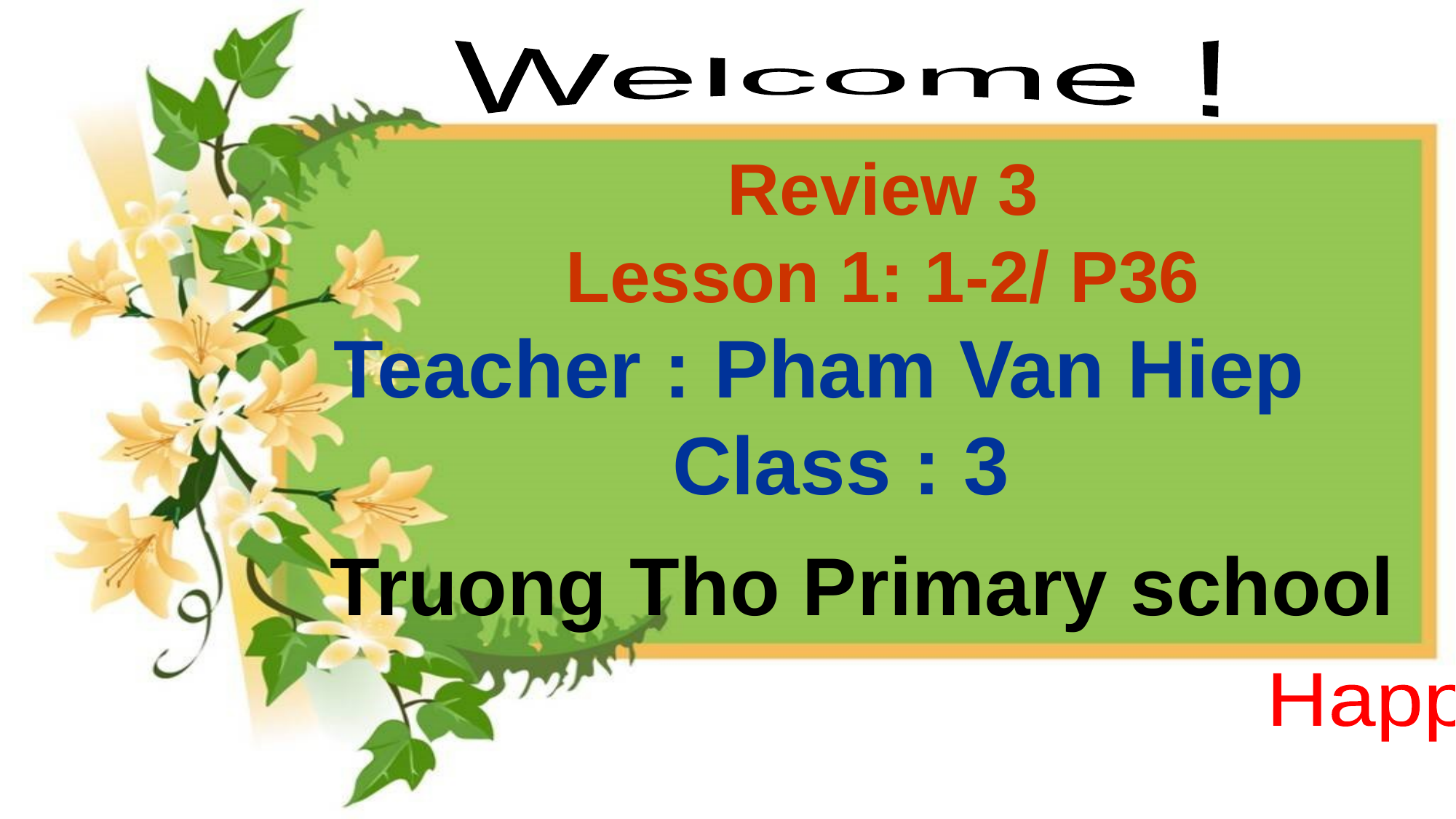

Welcome !
Review 3
Lesson 1: 1-2/ P36

Teacher : Pham Van Hiep

Class : 3
Truong Tho Primary school

Happy you!